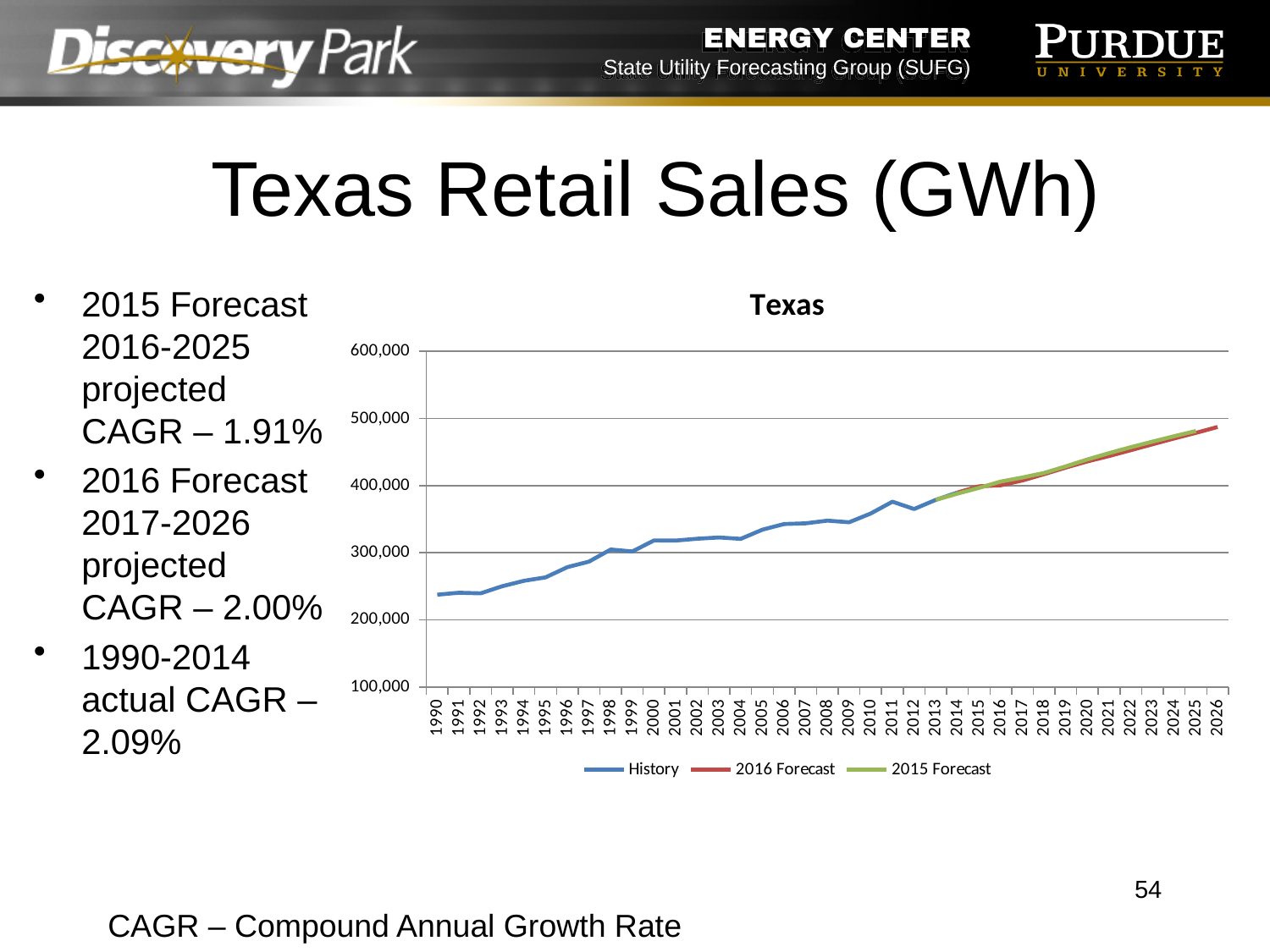

# Texas Retail Sales (GWh)

### Chart: Texas

| Category | History | 2016 Forecast | 2015 Forecast |
|---|---|---|---|
| 1990 | 237415.127 | None | None |
| 1991 | 240351.787 | None | None |
| 1992 | 239431.038 | None | None |
| 1993 | 250084.413 | None | None |
| 1994 | 258179.737 | None | None |
| 1995 | 263278.592 | None | None |
| 1996 | 278449.583 | None | None |
| 1997 | 286703.509 | None | None |
| 1998 | 304704.764 | None | None |
| 1999 | 301844.18 | None | None |
| 2000 | 318262.529 | None | None |
| 2001 | 318044.174 | None | None |
| 2002 | 320845.849 | None | None |
| 2003 | 322685.955 | None | None |
| 2004 | 320614.84 | None | None |
| 2005 | 334258.262 | None | None |
| 2006 | 342724.213 | None | None |
| 2007 | 343828.582 | None | None |
| 2008 | 347814.647 | None | None |
| 2009 | 345351.42 | None | None |
| 2010 | 358457.55 | None | None |
| 2011 | 376065.116 | None | None |
| 2012 | 365104.131 | None | None |
| 2013 | 378817.254 | None | 378817.254 |
| 2014 | 389669.82 | 389669.82 | 388016.272621942 |
| 2015 | None | 398998.128819489 | 396660.319891628 |
| 2016 | None | 400467.910078656 | 406074.987879858 |
| 2017 | None | 407682.642275916 | 412071.914044197 |
| 2018 | None | 417086.449344149 | 418876.395164429 |
| 2019 | None | 426911.553295821 | 428672.183731211 |
| 2020 | None | 436158.643278619 | 439010.847681213 |
| 2021 | None | 444081.391821011 | 448429.655856484 |
| 2022 | None | 452832.459274015 | 457270.930545717 |
| 2023 | None | 461551.405489006 | 465521.573853612 |
| 2024 | None | 470286.852810787 | 473611.499892079 |
| 2025 | None | 478539.101199259 | 481278.75285863 |
| 2026 | None | 487358.085476212 | None |
2015 Forecast 2016-2025 projected CAGR – 1.91%
2016 Forecast 2017-2026 projected CAGR – 2.00%
1990-2014 actual CAGR – 2.09%

54
CAGR – Compound Annual Growth Rate